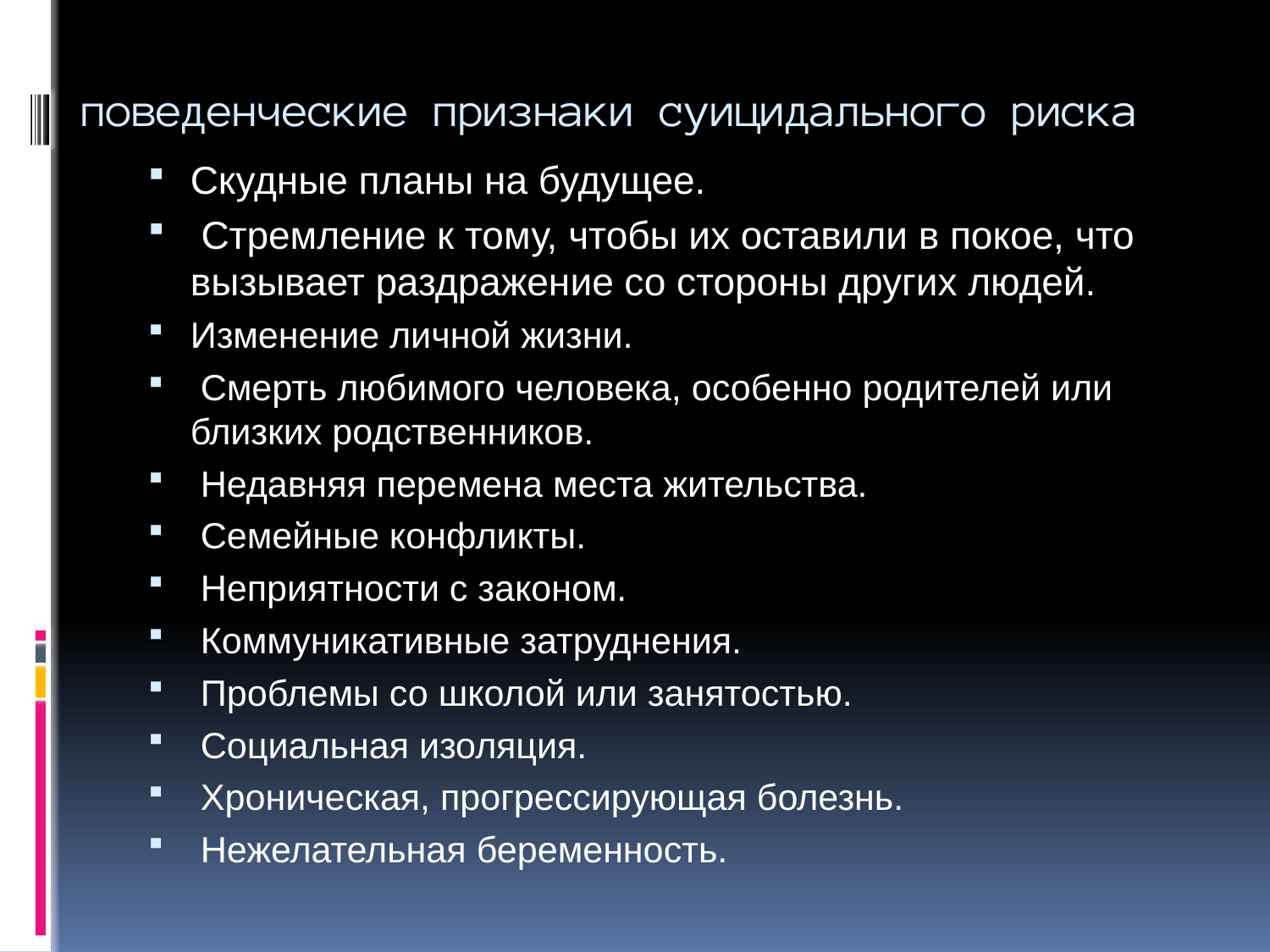

# поведенческие признаки суицидального риска
Скудные планы на будущее.
 Стремление к тому, чтобы их оставили в покое, что вызывает раздражение со стороны других людей.
Изменение личной жизни.
 Смерть любимого человека, особенно родителей или близких родственников.
 Недавняя перемена места жительства.
 Семейные конфликты.
 Неприятности с законом.
 Коммуникативные затруднения.
 Проблемы со школой или занятостью.
 Социальная изоляция.
 Хроническая, прогрессирующая болезнь.
 Нежелательная беременность.